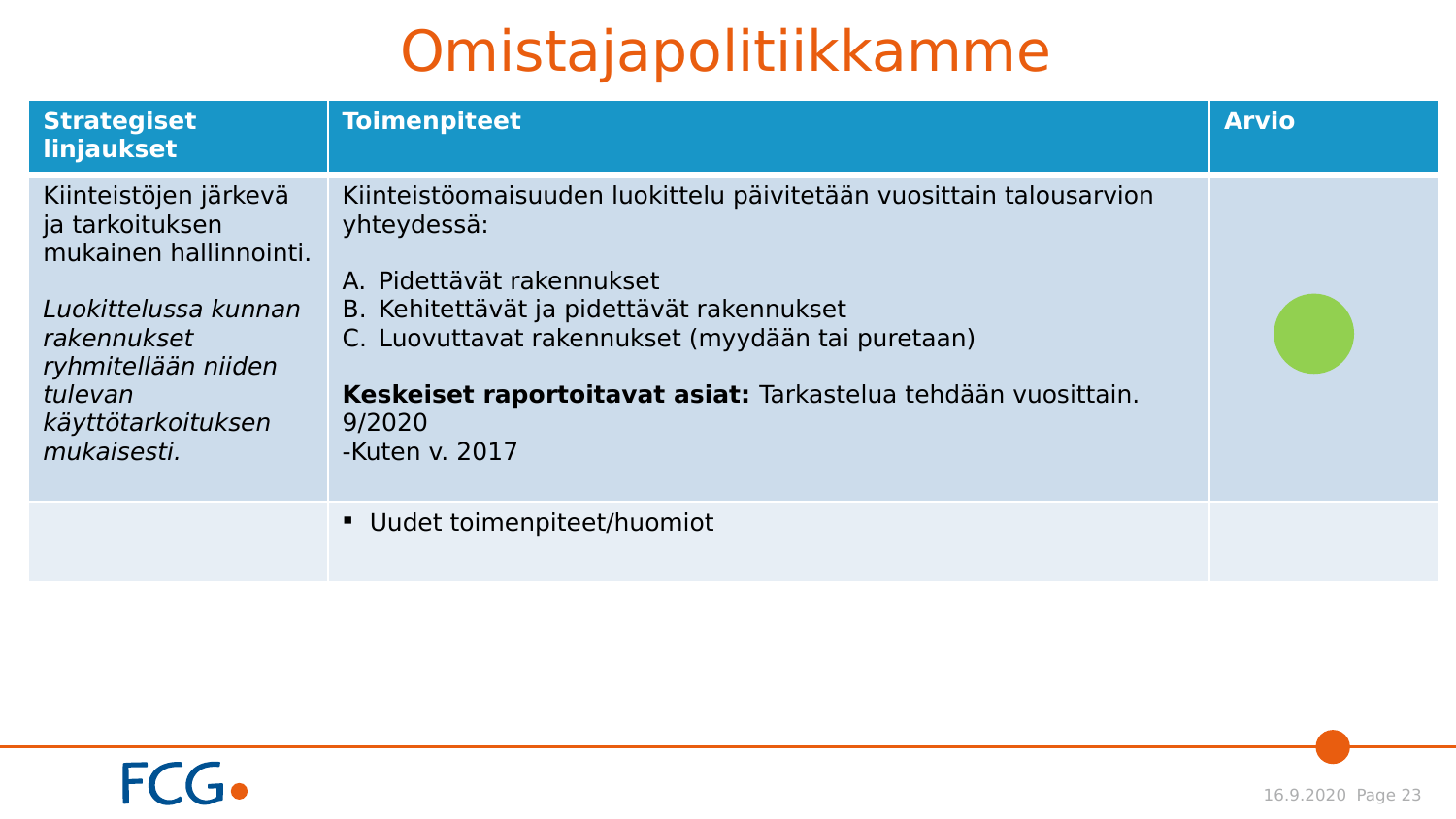

# Omistajapolitiikkamme
| Strategiset linjaukset | Toimenpiteet | Arvio |
| --- | --- | --- |
| Kiinteistöjen järkevä ja tarkoituksen mukainen hallinnointi. Luokittelussa kunnan rakennukset ryhmitellään niiden tulevan käyttötarkoituksen mukaisesti. | Kiinteistöomaisuuden luokittelu päivitetään vuosittain talousarvion yhteydessä: Pidettävät rakennukset Kehitettävät ja pidettävät rakennukset Luovuttavat rakennukset (myydään tai puretaan) Keskeiset raportoitavat asiat: Tarkastelua tehdään vuosittain. 9/2020 -Kuten v. 2017 |  |
|  | Uudet toimenpiteet/huomiot |  |